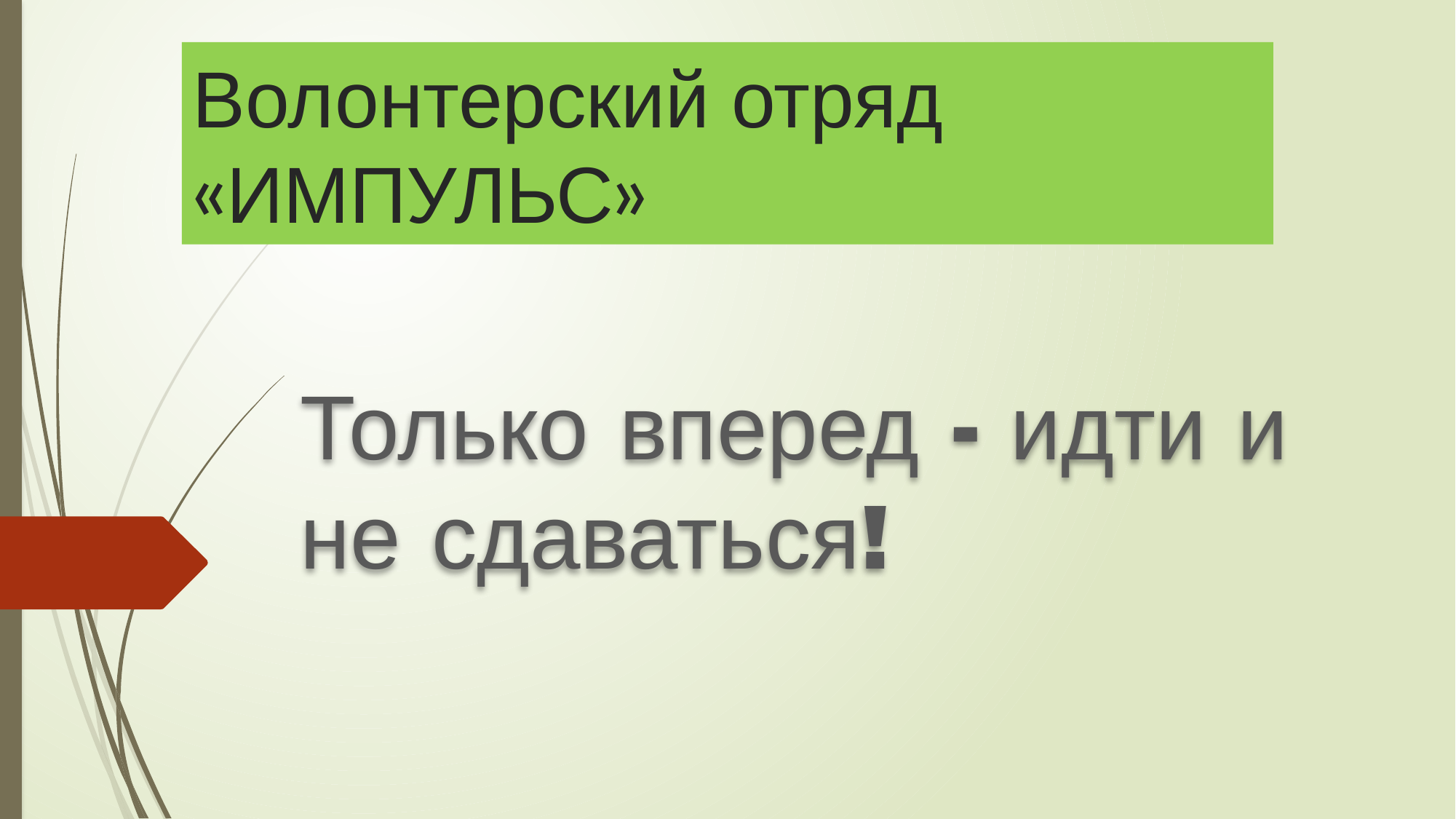

# Волонтерский отряд «ИМПУЛЬС»
Только вперед - идти и не сдаваться!